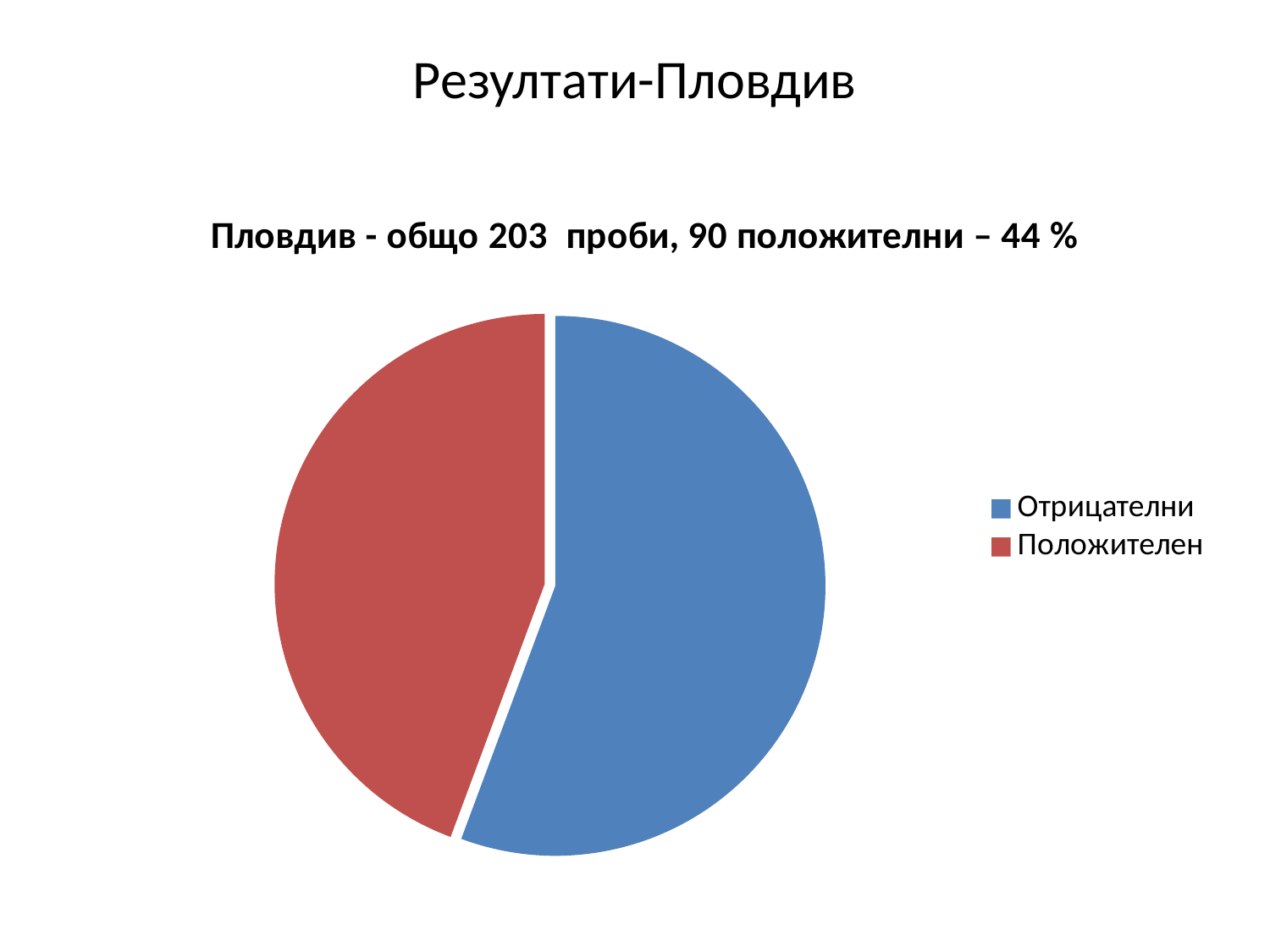

# Резултати-Пловдив

### Chart:  Пловдив - общо 203  проби, 90 положителни – 44 %

| Category | Резултати Видин-общо 96 проби, 54 положителни-56% |
|---|---|
| Отрицателни | 113.0 |
| Положителен | 90.0 |